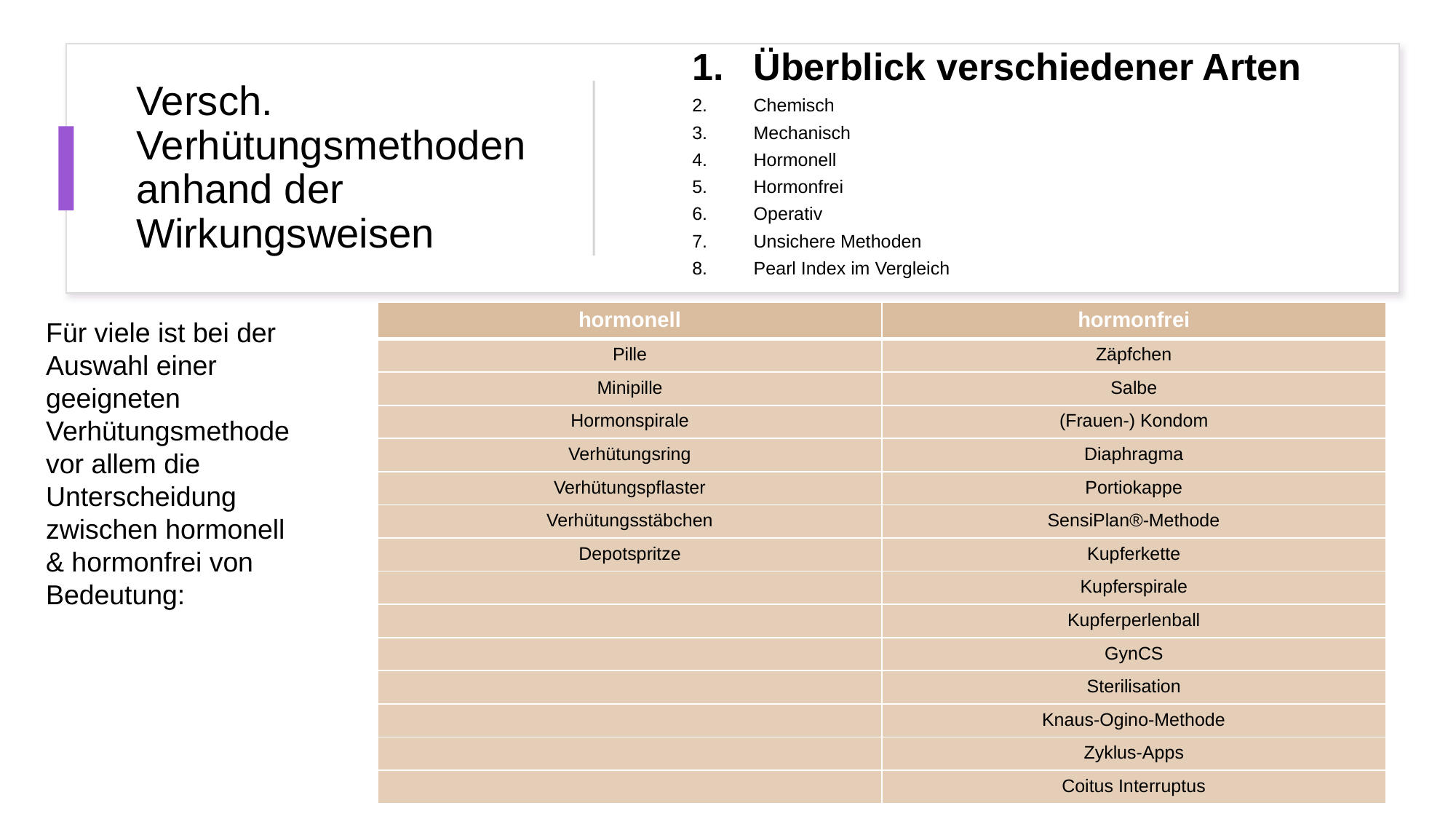

Überblick verschiedener Arten
Chemisch
Mechanisch
Hormonell
Hormonfrei
Operativ
Unsichere Methoden
Pearl Index im Vergleich
# Versch. Verhütungsmethoden anhand der Wirkungsweisen

| hormonell | hormonfrei |
| --- | --- |
| Pille | Zäpfchen |
| Minipille | Salbe |
| Hormonspirale | (Frauen-) Kondom |
| Verhütungsring | Diaphragma |
| Verhütungspflaster | Portiokappe |
| Verhütungsstäbchen | SensiPlan®-Methode |
| Depotspritze | Kupferkette |
|  | Kupferspirale |
|  | Kupferperlenball |
|  | GynCS |
|  | Sterilisation |
|  | Knaus-Ogino-Methode |
|  | Zyklus-Apps |
|  | Coitus Interruptus |
Für viele ist bei der Auswahl einer geeigneten Verhütungsmethode vor allem die Unterscheidung zwischen hormonell & hormonfrei von Bedeutung:
49